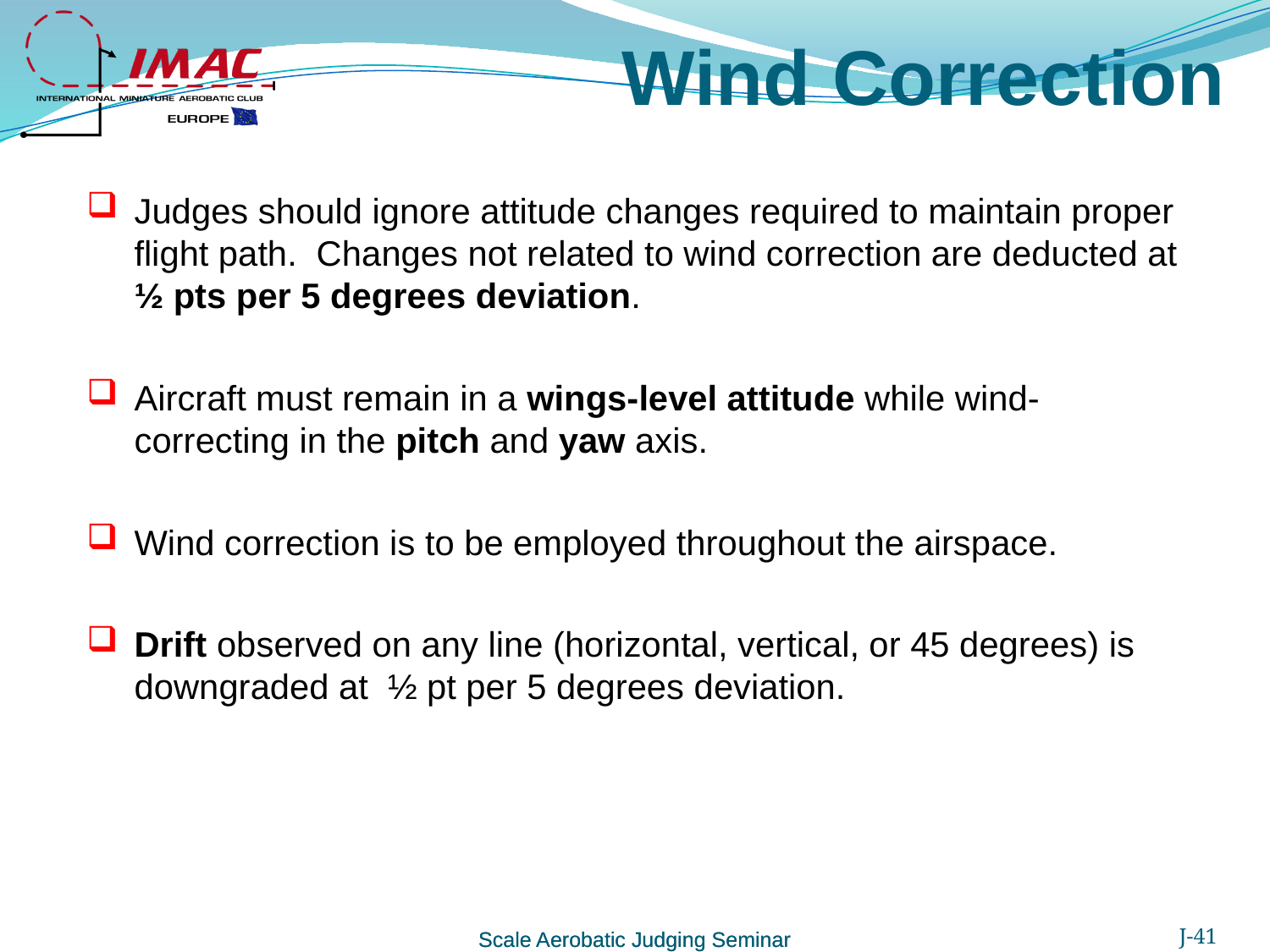

# Wind Correction
Judges should ignore attitude changes required to maintain proper flight path.  Changes not related to wind correction are deducted at ½ pts per 5 degrees deviation.

Aircraft must remain in a wings-level attitude while wind-correcting in the pitch and yaw axis.

Wind correction is to be employed throughout the airspace.

Drift observed on any line (horizontal, vertical, or 45 degrees) is downgraded at  ½ pt per 5 degrees deviation.
Scale Aerobatic Judging Seminar
J-41